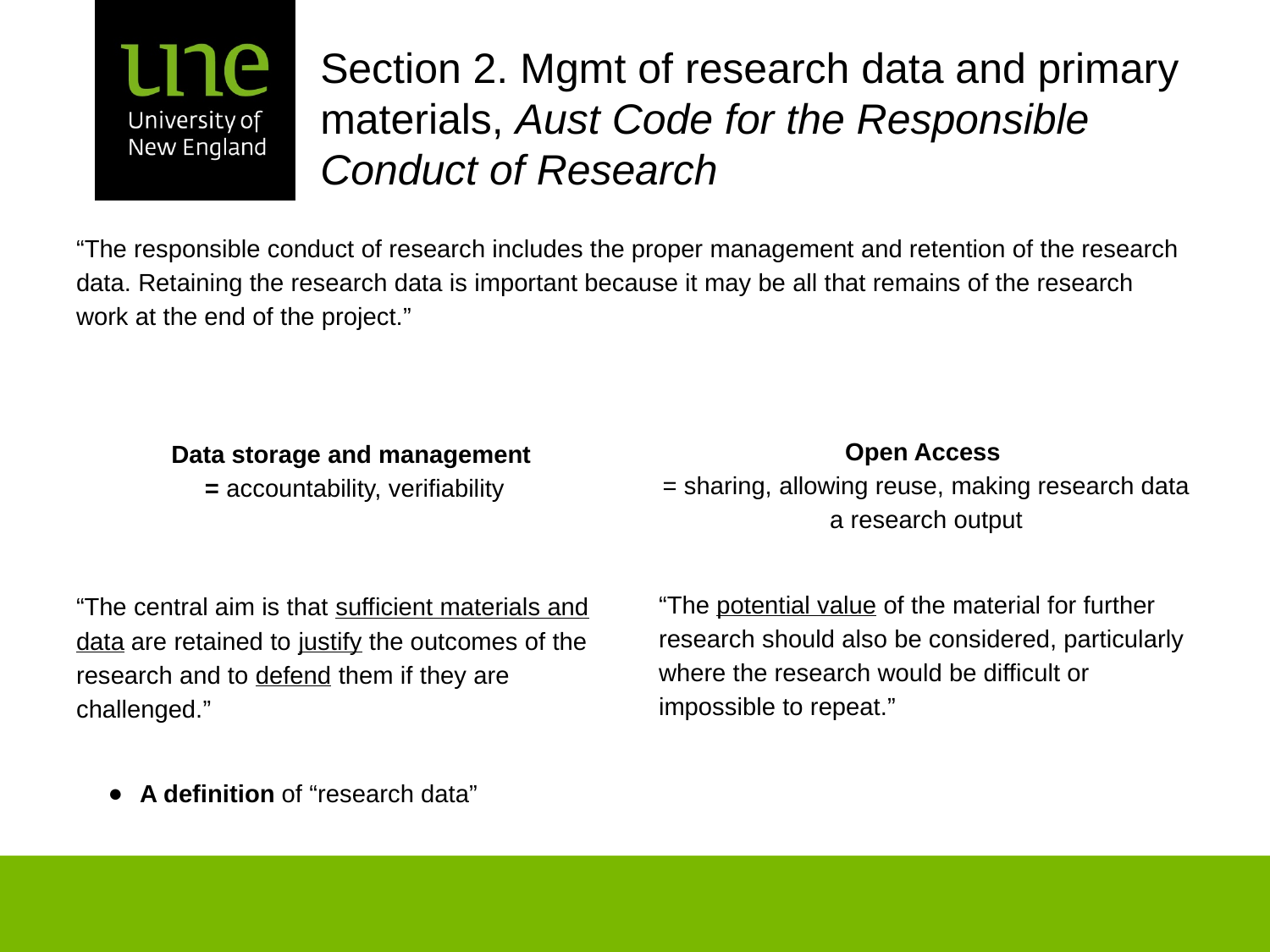

# Section 2. Mgmt of research data and primary materials, Aust Code for the Responsible Conduct of Research
“The responsible conduct of research includes the proper management and retention of the research data. Retaining the research data is important because it may be all that remains of the research work at the end of the project.”

Open Access
= sharing, allowing reuse, making research data a research output

“The potential value of the material for further research should also be considered, particularly where the research would be difficult or impossible to repeat.”

Data storage and management
= accountability, verifiability

“The central aim is that sufficient materials and data are retained to justify the outcomes of the research and to defend them if they are challenged.”

A definition of “research data”